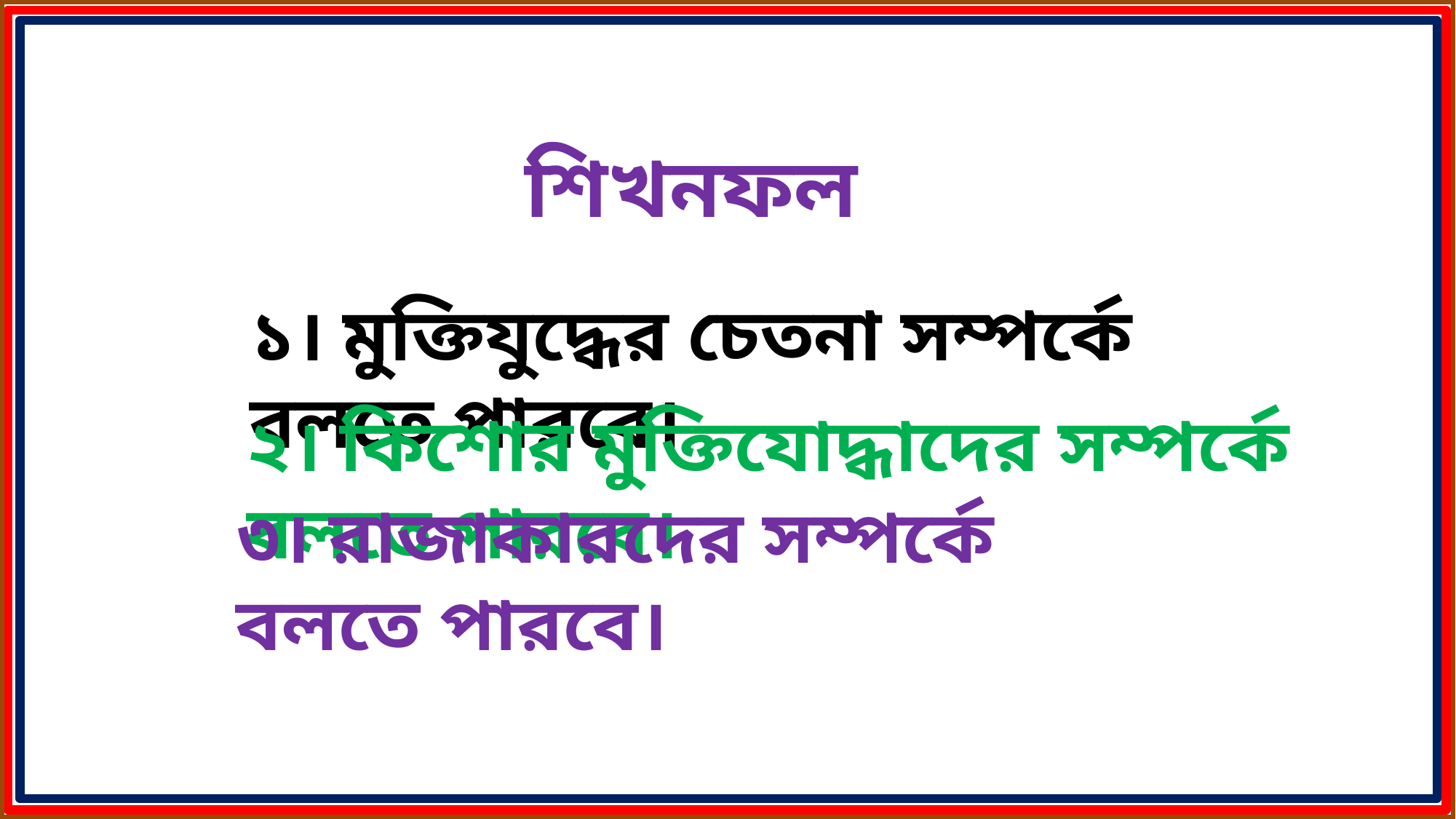

শিখনফল
১। মুক্তিযুদ্ধের চেতনা সম্পর্কে বলতে পারবে।
২। কিশোর মুক্তিযোদ্ধাদের সম্পর্কে বলতে পারবে।
৩। রাজাকারদের সম্পর্কে বলতে পারবে।